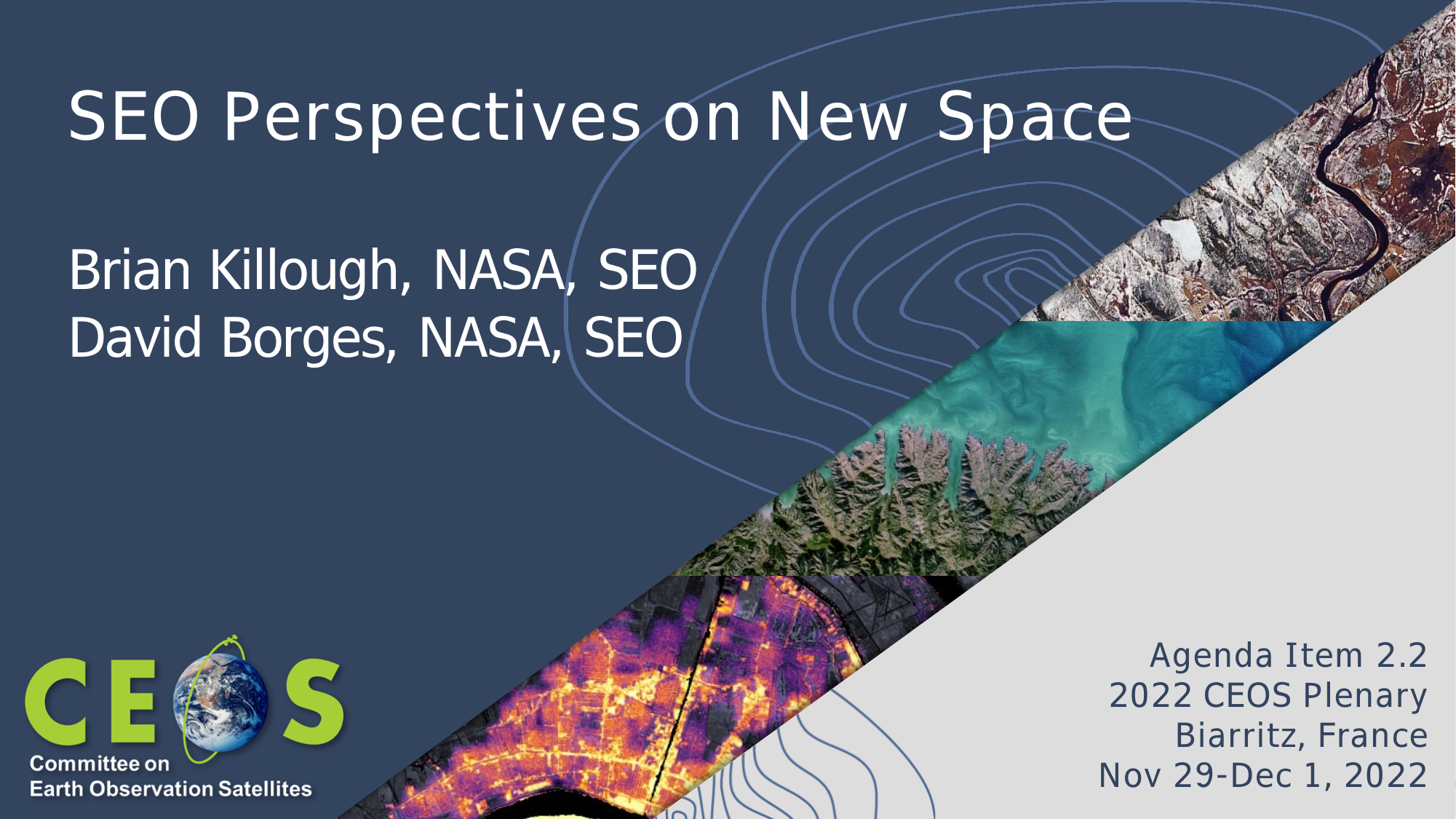

SEO Perspectives on New Space
Brian Killough, NASA, SEO
David Borges, NASA, SEO

Agenda Item 2.2
2022 CEOS Plenary
Biarritz, France
Nov 29-Dec 1, 2022